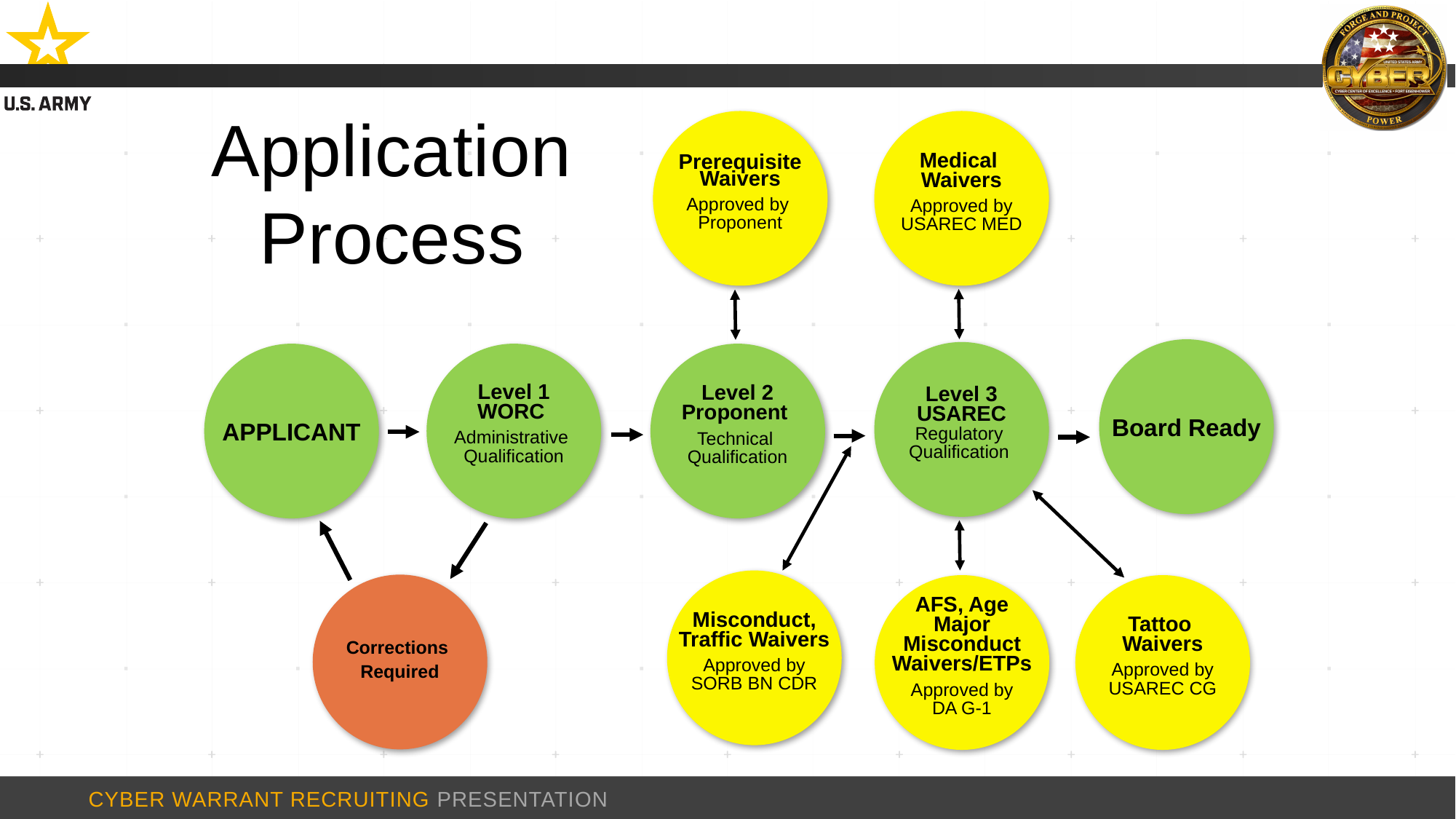

Application Process
Prerequisite
Waivers
Approved by
Proponent
Level 2
Proponent
Technical
Qualification
Medical
Waivers
Approved by
USAREC MED
Board Ready
Level 3
USAREC
Regulatory
Qualification
APPLICANT

Level 1
WORC
Administrative
Qualification

Misconduct,
Traffic Waivers
Approved by
SORB BN CDR
Corrections
Required
AFS, Age
Major
Misconduct
Waivers/ETPs
Approved by
DA G-1
Tattoo
Waivers
Approved by
USAREC CG